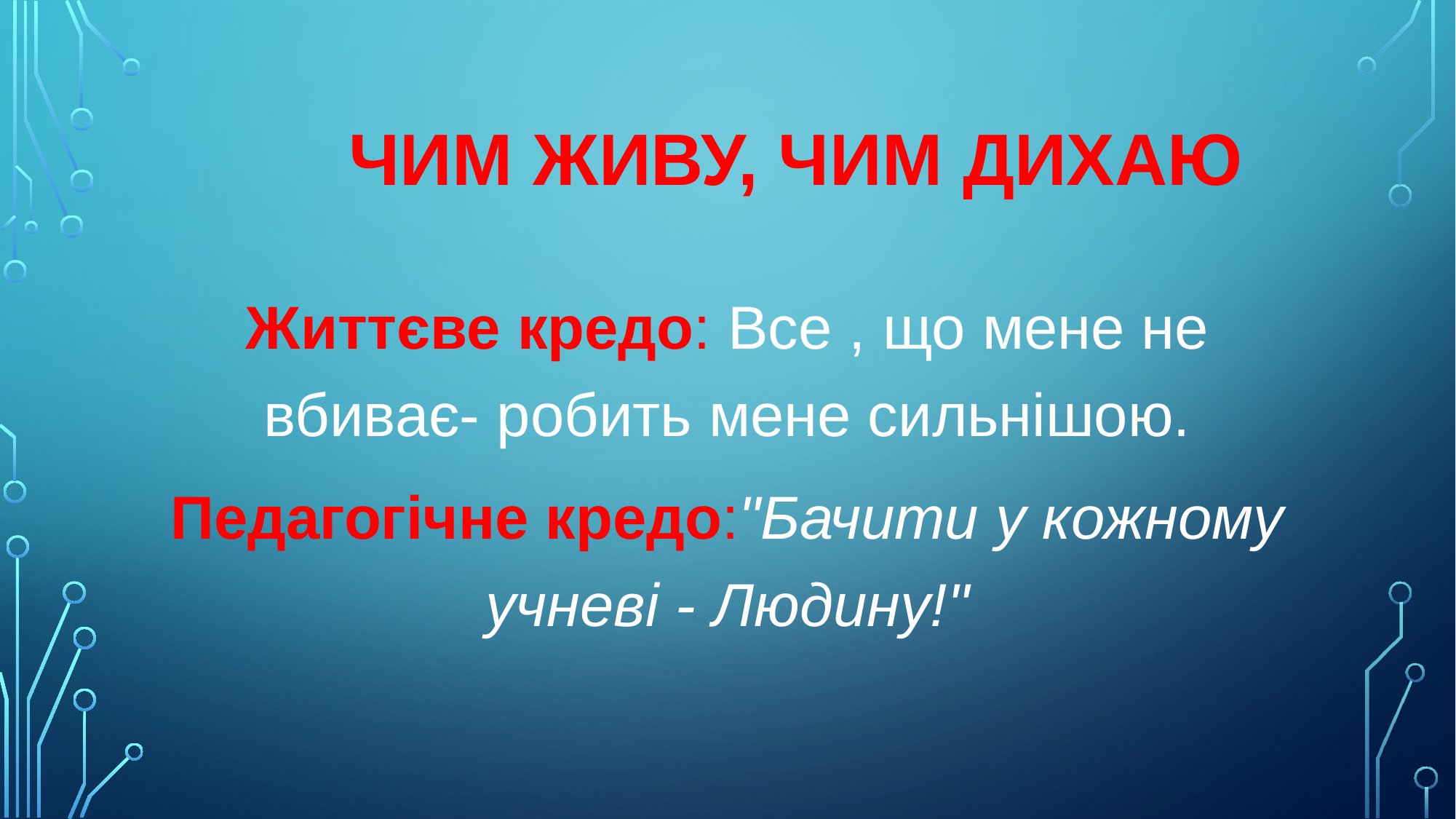

# Чим живу, чим дихаю
Життєве кредо: Все , що мене не вбиває- робить мене сильнішою.
Педагогічне кредо:"Бачити у кожному учневі - Людину!"